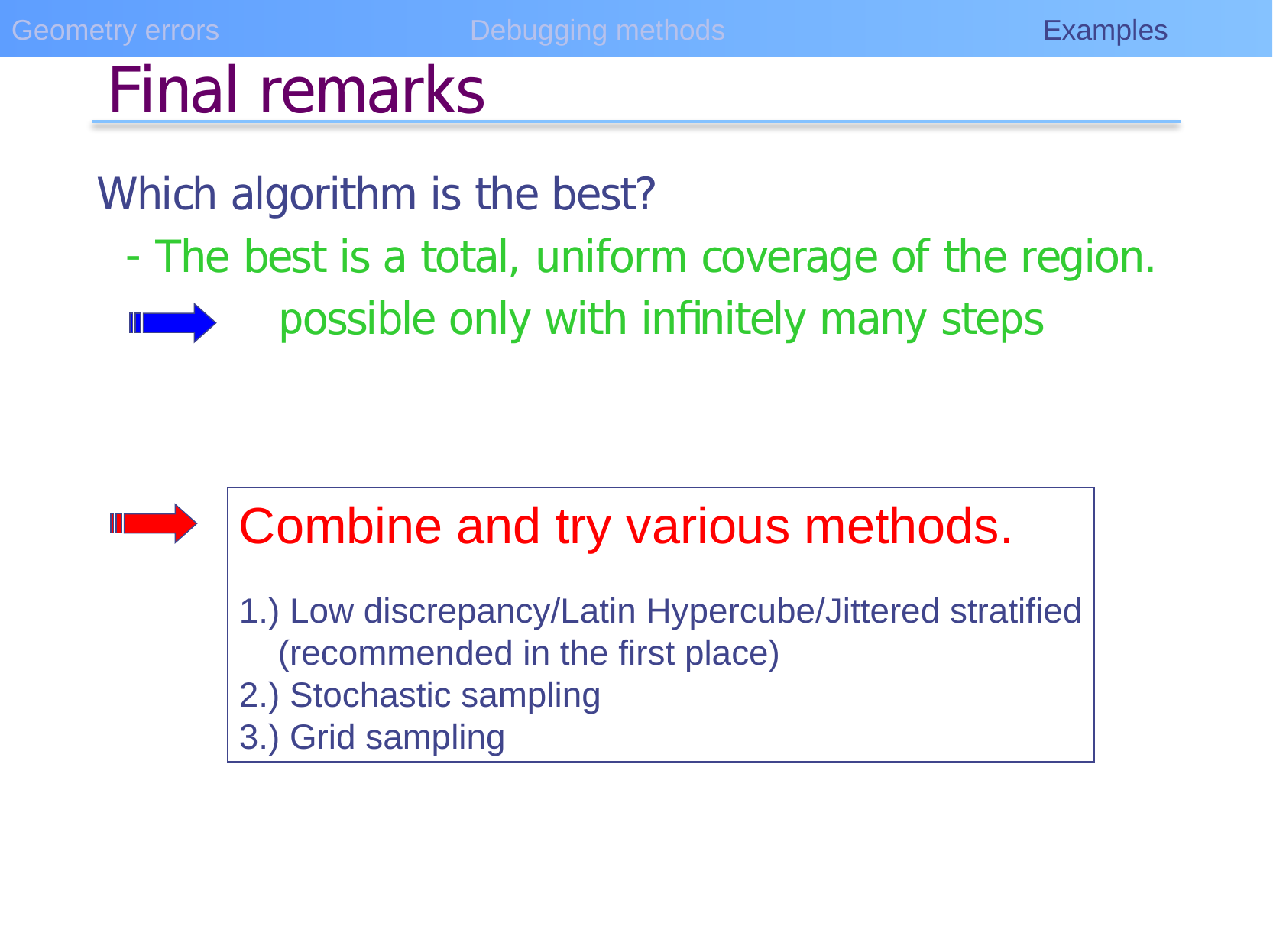

Geometry errors			Debugging methods			Examples
# Final remarks
Which algorithm is the best?
  - The best is a total, uniform coverage of the region.
             possible only with infinitely many steps

Combine and try various methods.
1.) Low discrepancy/Latin Hypercube/Jittered stratified
    (recommended in the first place)
2.) Stochastic sampling
3.) Grid sampling